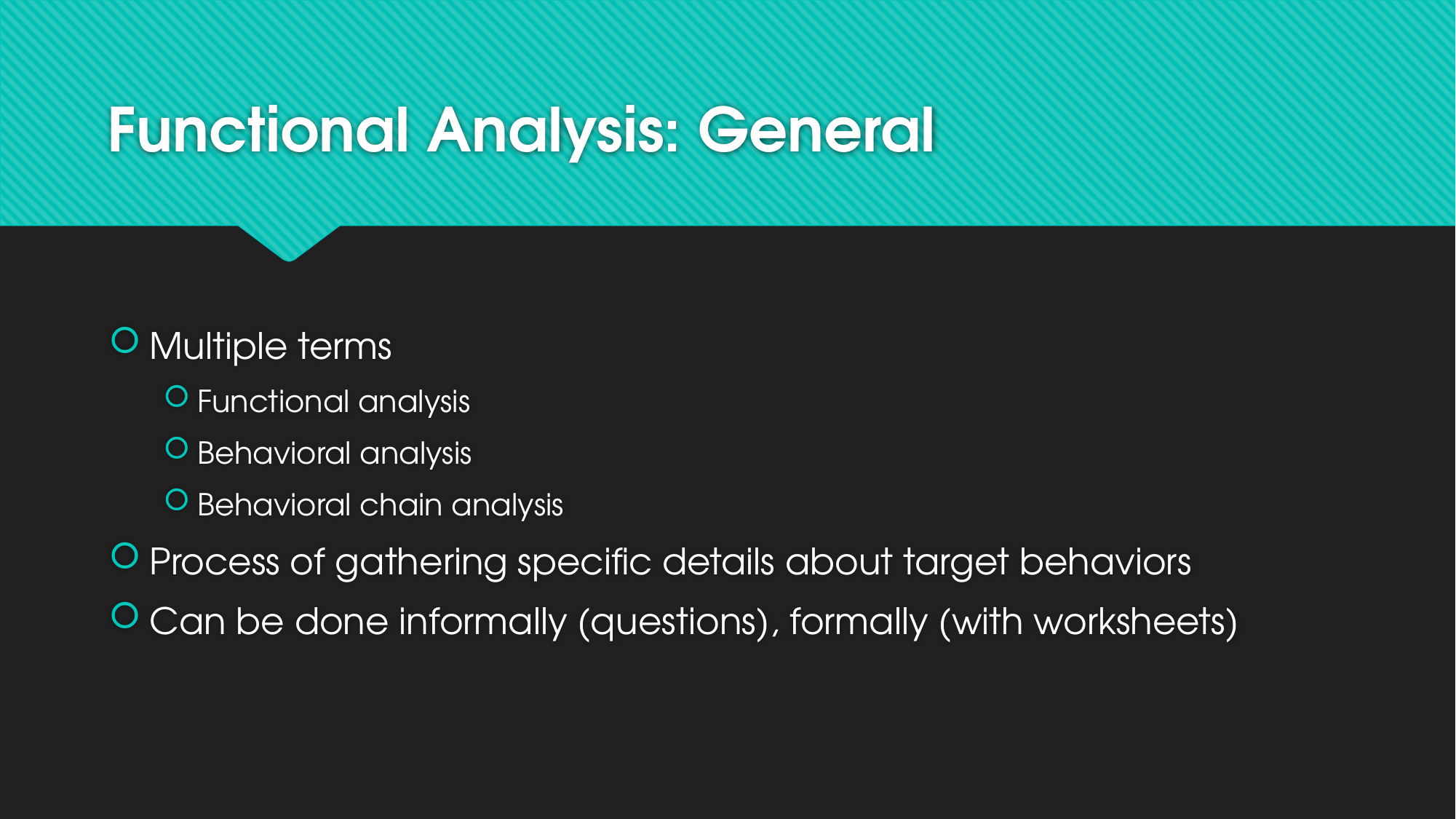

# Functional Analysis: General
Multiple terms
Functional analysis
Behavioral analysis
Behavioral chain analysis
Process of gathering specific details about target behaviors
Can be done informally (questions), formally (with worksheets)